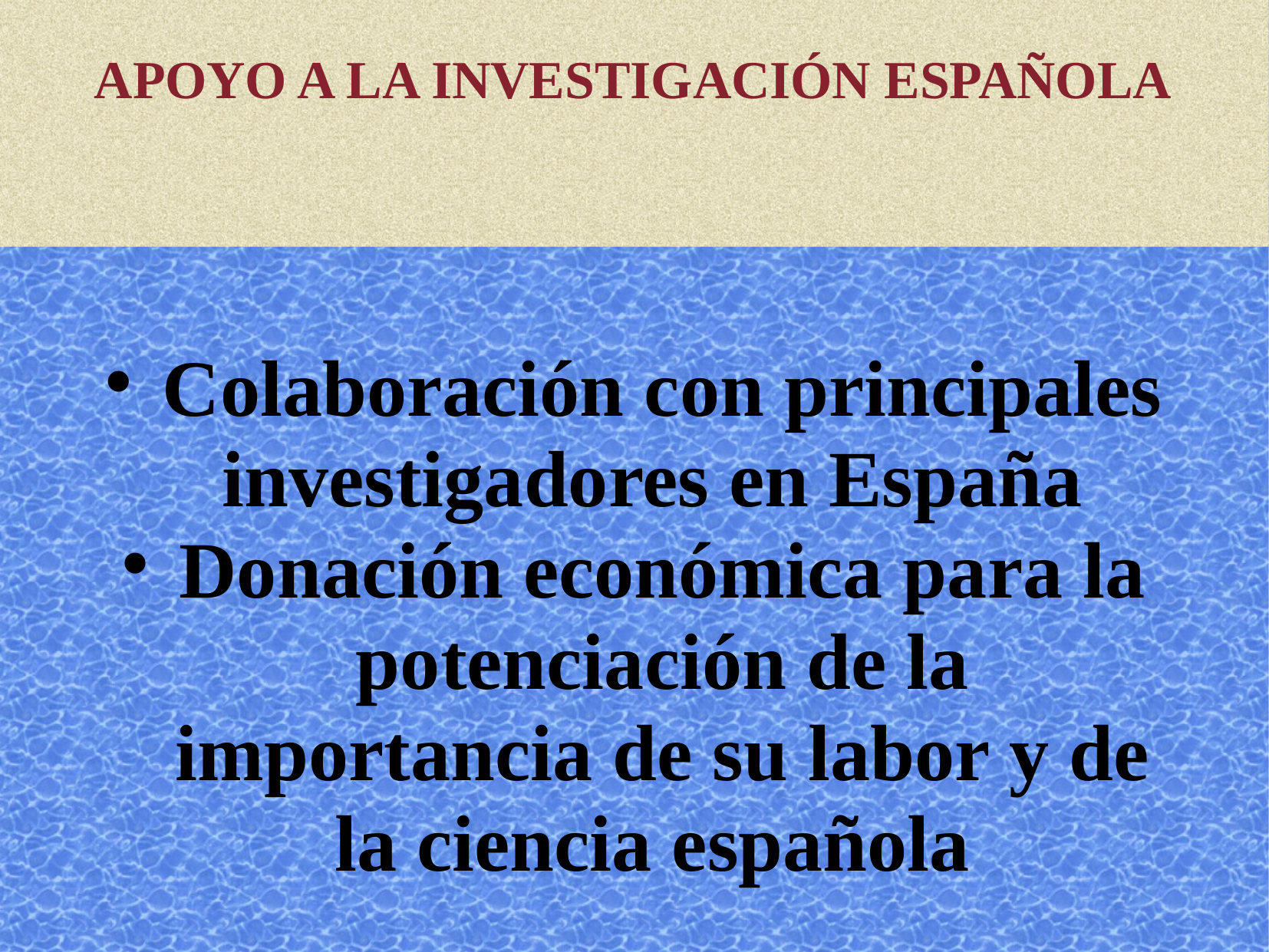

# APOYO A LA INVESTIGACIÓN ESPAÑOLA

Colaboración con principales investigadores en España
Donación económica para la potenciación de la importancia de su labor y de la ciencia española